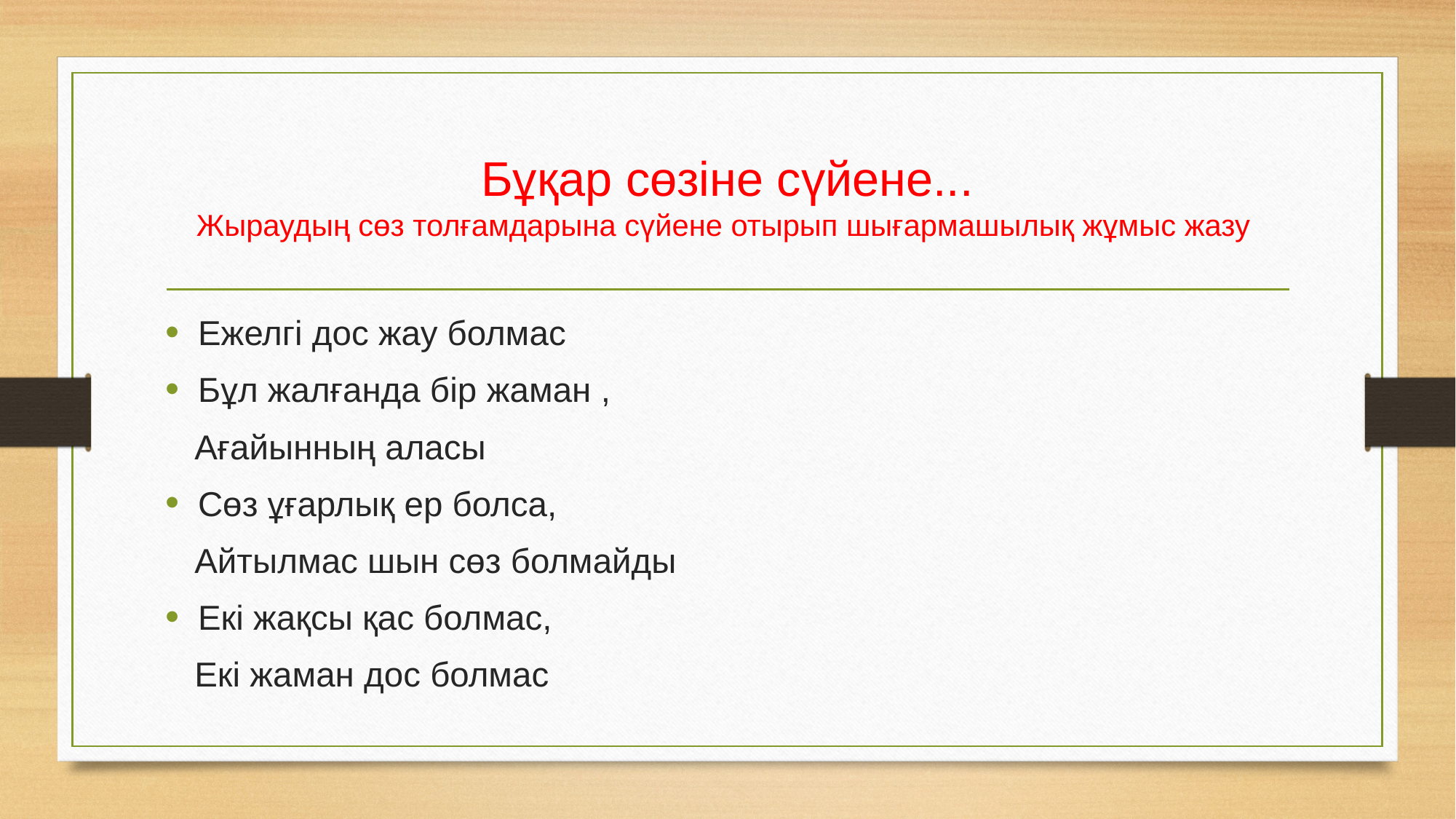

# Бұқар сөзіне сүйене... Жыраудың сөз толғамдарына сүйене отырып шығармашылық жұмыс жазу
Ежелгі дос жау болмас
Бұл жалғанда бір жаман ,
   Ағайынның аласы
Сөз ұғарлық ер болса,
   Айтылмас шын сөз болмайды
Екі жақсы қас болмас,
   Екі жаман дос болмас